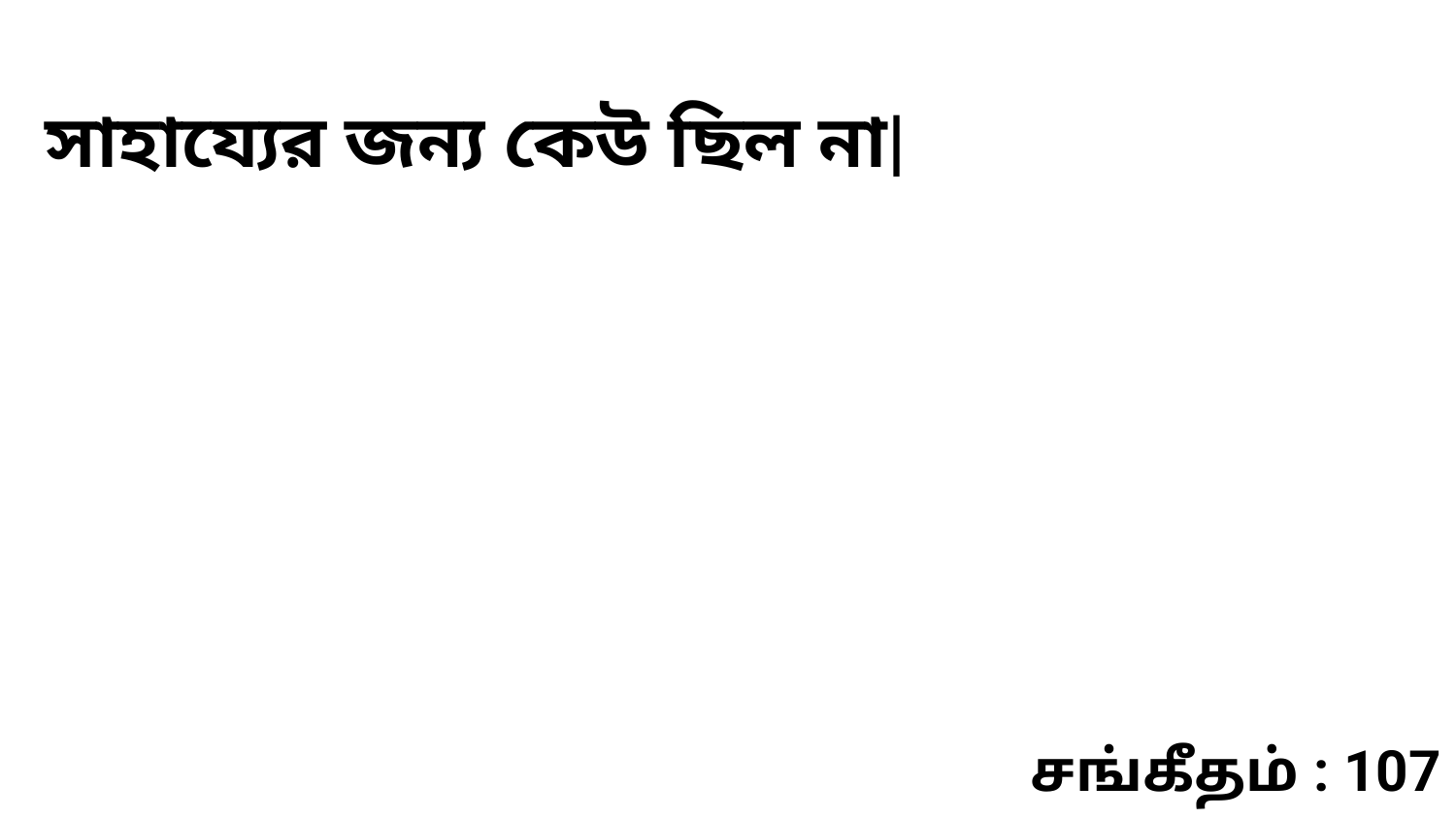

সাহায্যের জন্য কেউ ছিল না|
சங்கீதம் : 107